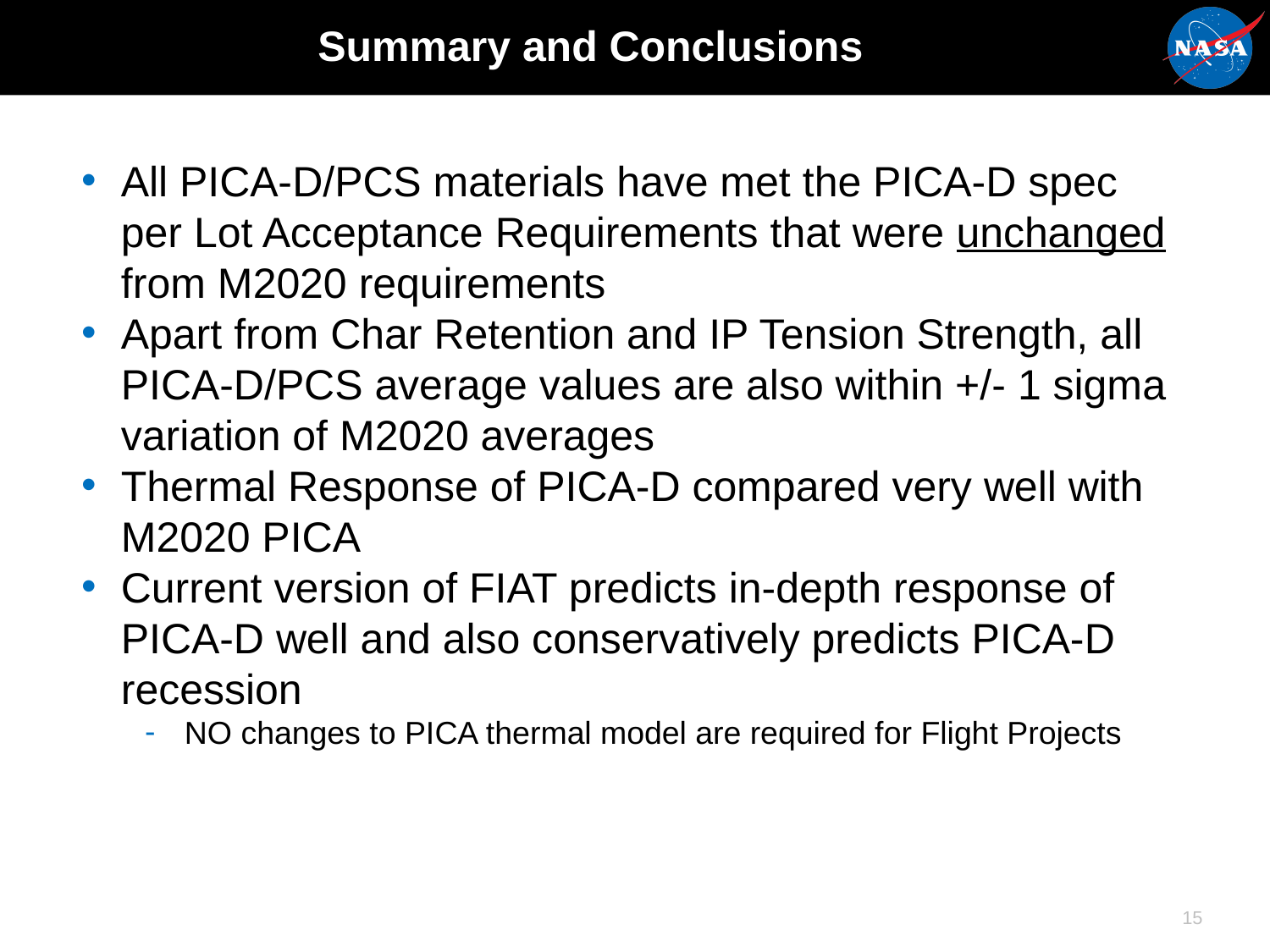

# Summary and Conclusions

All PICA-D/PCS materials have met the PICA-D spec per Lot Acceptance Requirements that were unchanged from M2020 requirements
Apart from Char Retention and IP Tension Strength, all PICA-D/PCS average values are also within +/- 1 sigma variation of M2020 averages
Thermal Response of PICA-D compared very well with M2020 PICA
Current version of FIAT predicts in-depth response of PICA-D well and also conservatively predicts PICA-D recession
NO changes to PICA thermal model are required for Flight Projects
15